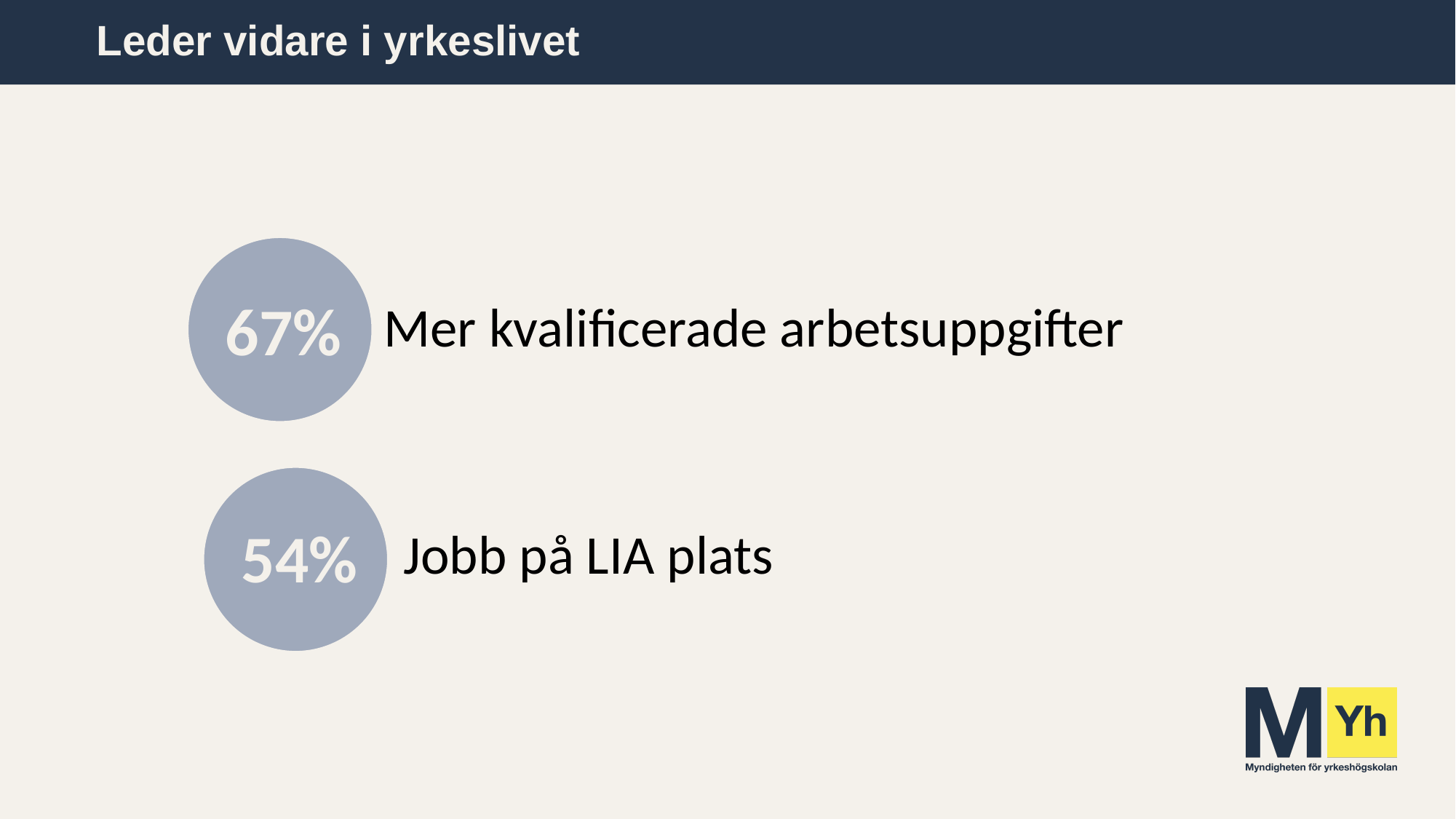

# Leder vidare i yrkeslivet
Mer kvalificerade arbetsuppgifter
Jobb på LIA plats
67%
54%